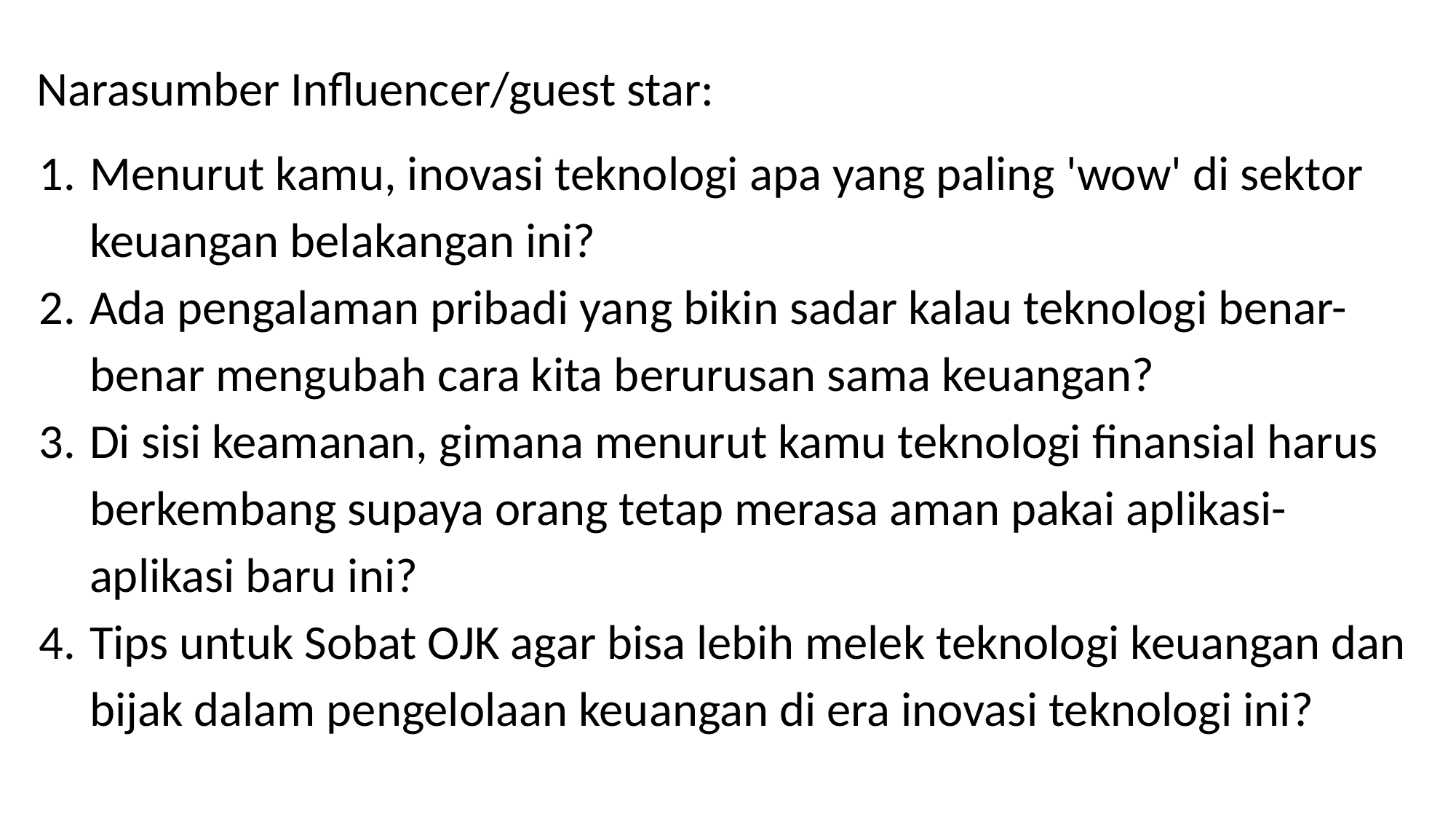

Narasumber Influencer/guest star:
Menurut kamu, inovasi teknologi apa yang paling 'wow' di sektor keuangan belakangan ini?
Ada pengalaman pribadi yang bikin sadar kalau teknologi benar-benar mengubah cara kita berurusan sama keuangan?
Di sisi keamanan, gimana menurut kamu teknologi finansial harus berkembang supaya orang tetap merasa aman pakai aplikasi-aplikasi baru ini?
Tips untuk Sobat OJK agar bisa lebih melek teknologi keuangan dan bijak dalam pengelolaan keuangan di era inovasi teknologi ini?